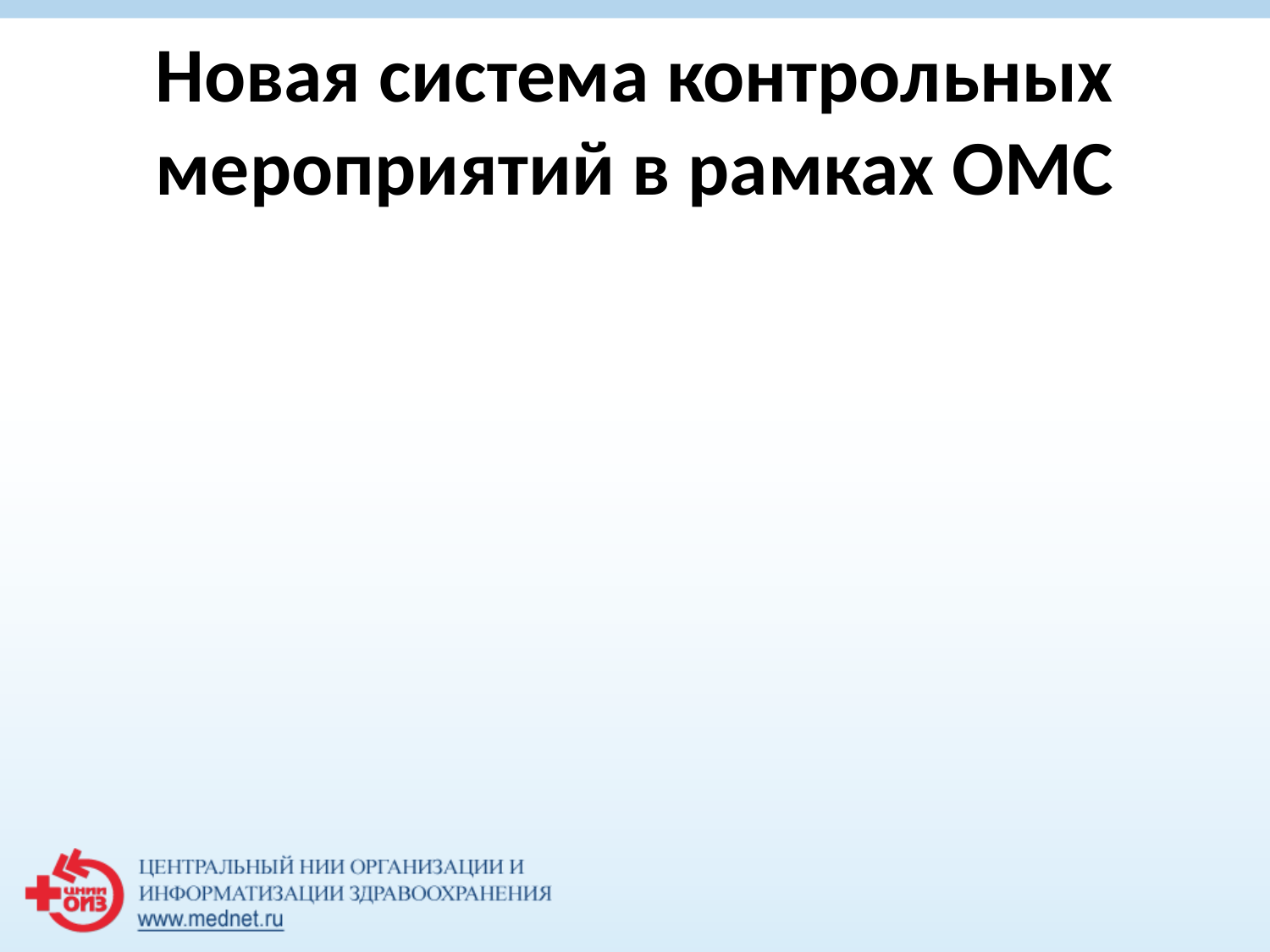

# Новая система контрольных мероприятий в рамках ОМС